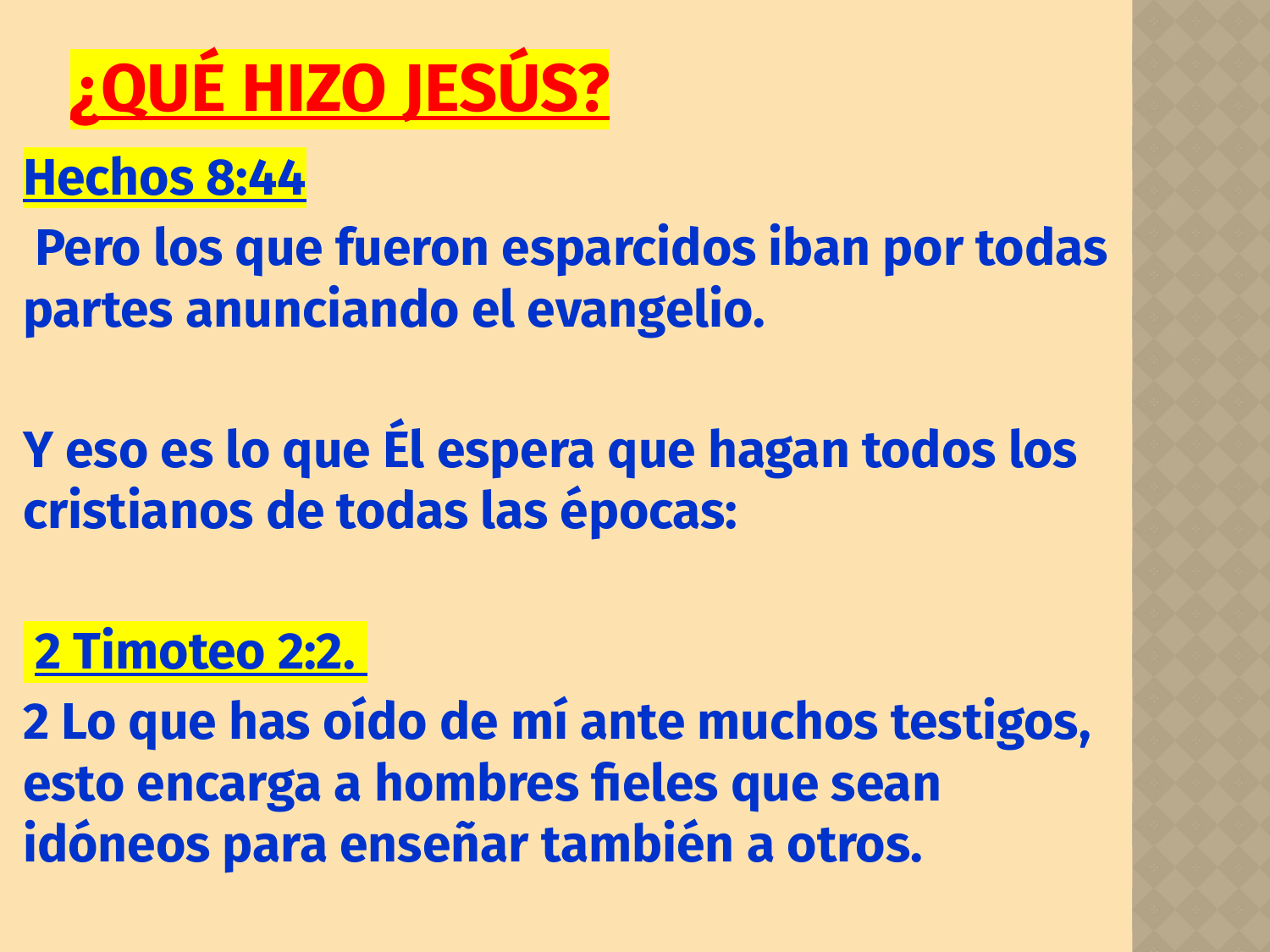

# ¿Qué hizo Jesús?

Hechos 8:44
 Pero los que fueron esparcidos iban por todas partes anunciando el evangelio.

Y eso es lo que Él espera que hagan todos los cristianos de todas las épocas:

 2 Timoteo 2:2.
2 Lo que has oído de mí ante muchos testigos, esto encarga a hombres fieles que sean idóneos para enseñar también a otros.